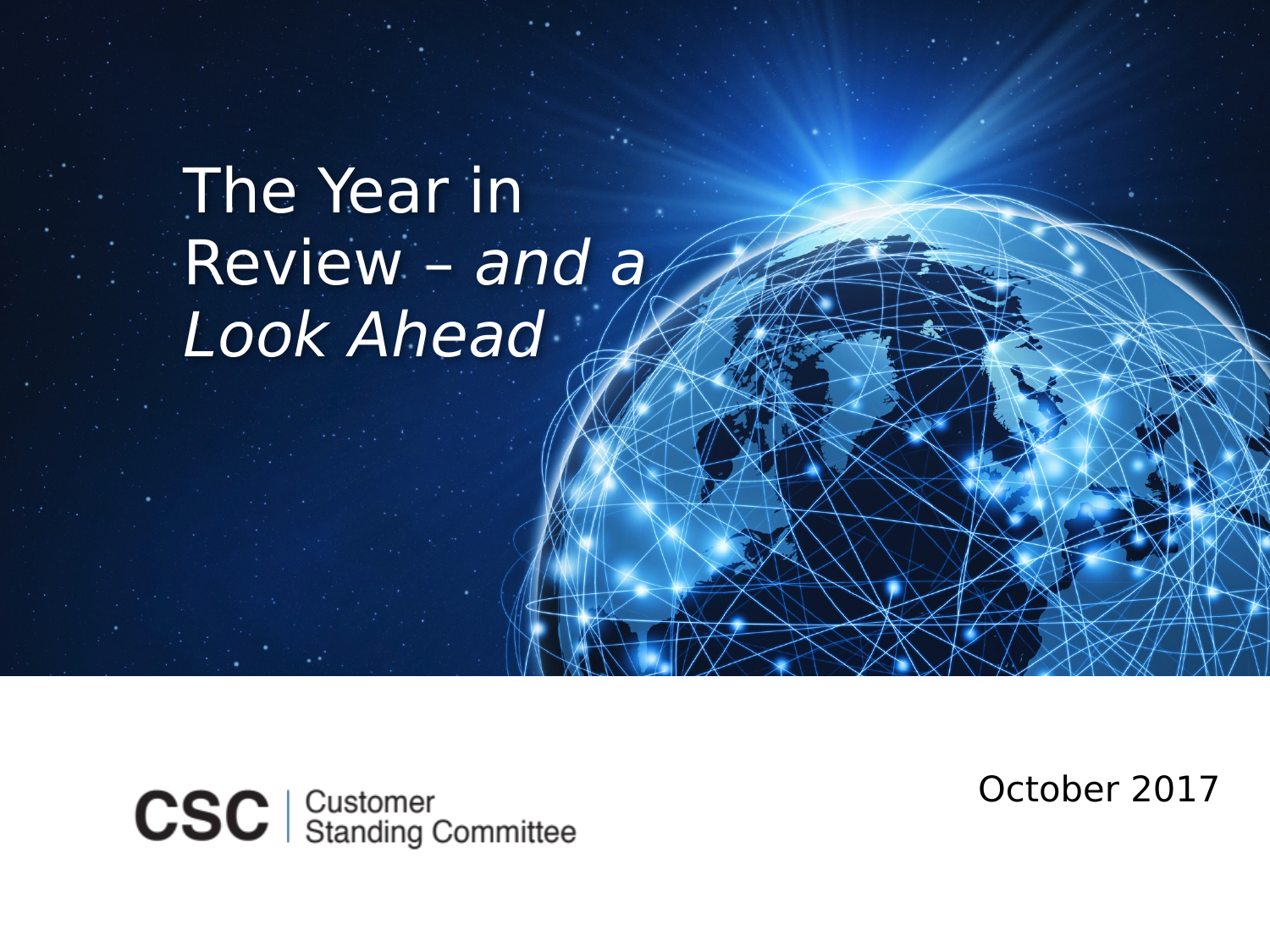

# The Year in Review – and a Look Ahead
October 2017